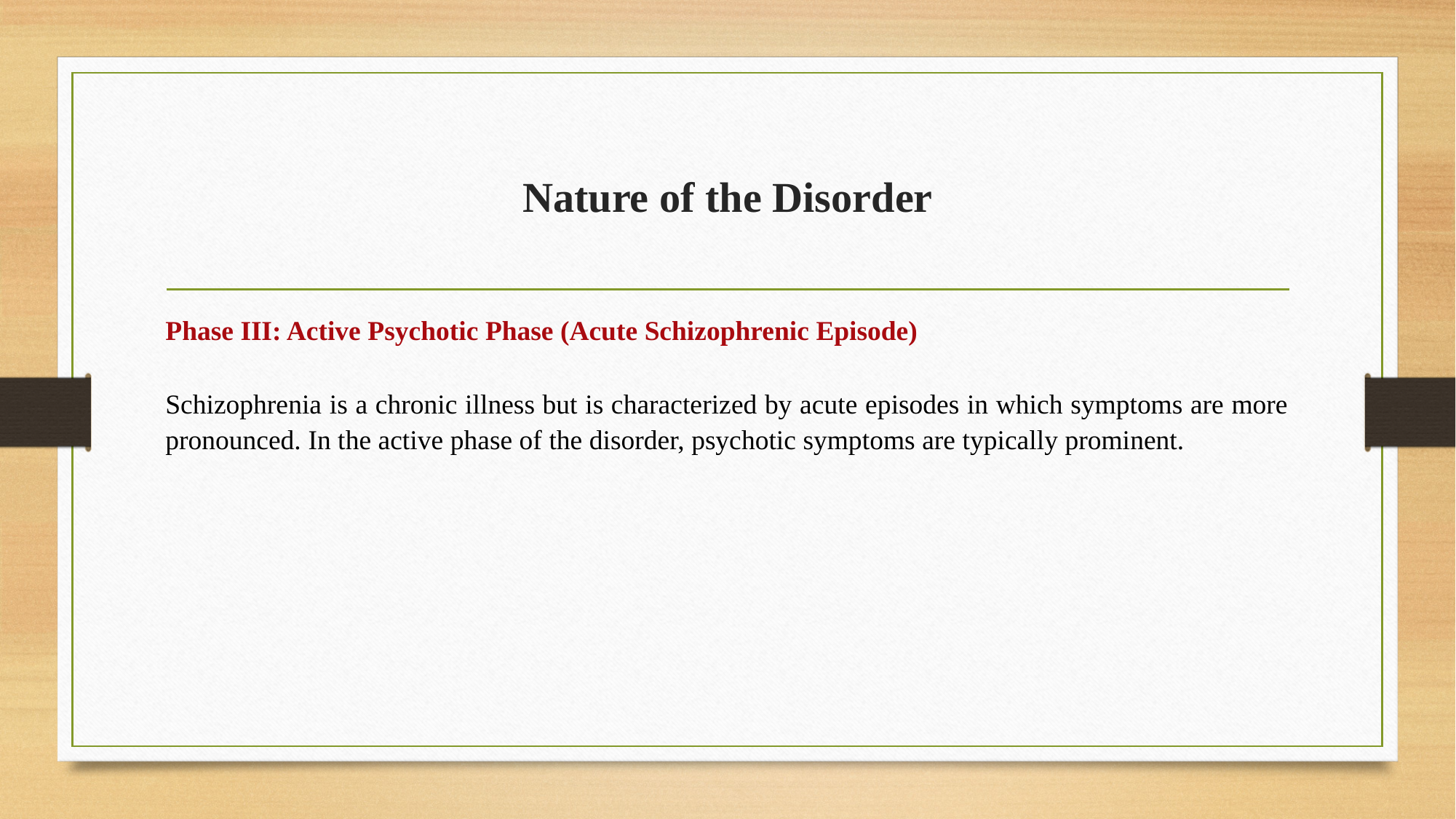

# Nature of the Disorder
Phase III: Active Psychotic Phase (Acute Schizophrenic Episode)

Schizophrenia is a chronic illness but is characterized by acute episodes in which symptoms are more pronounced. In the active phase of the disorder, psychotic symptoms are typically prominent.